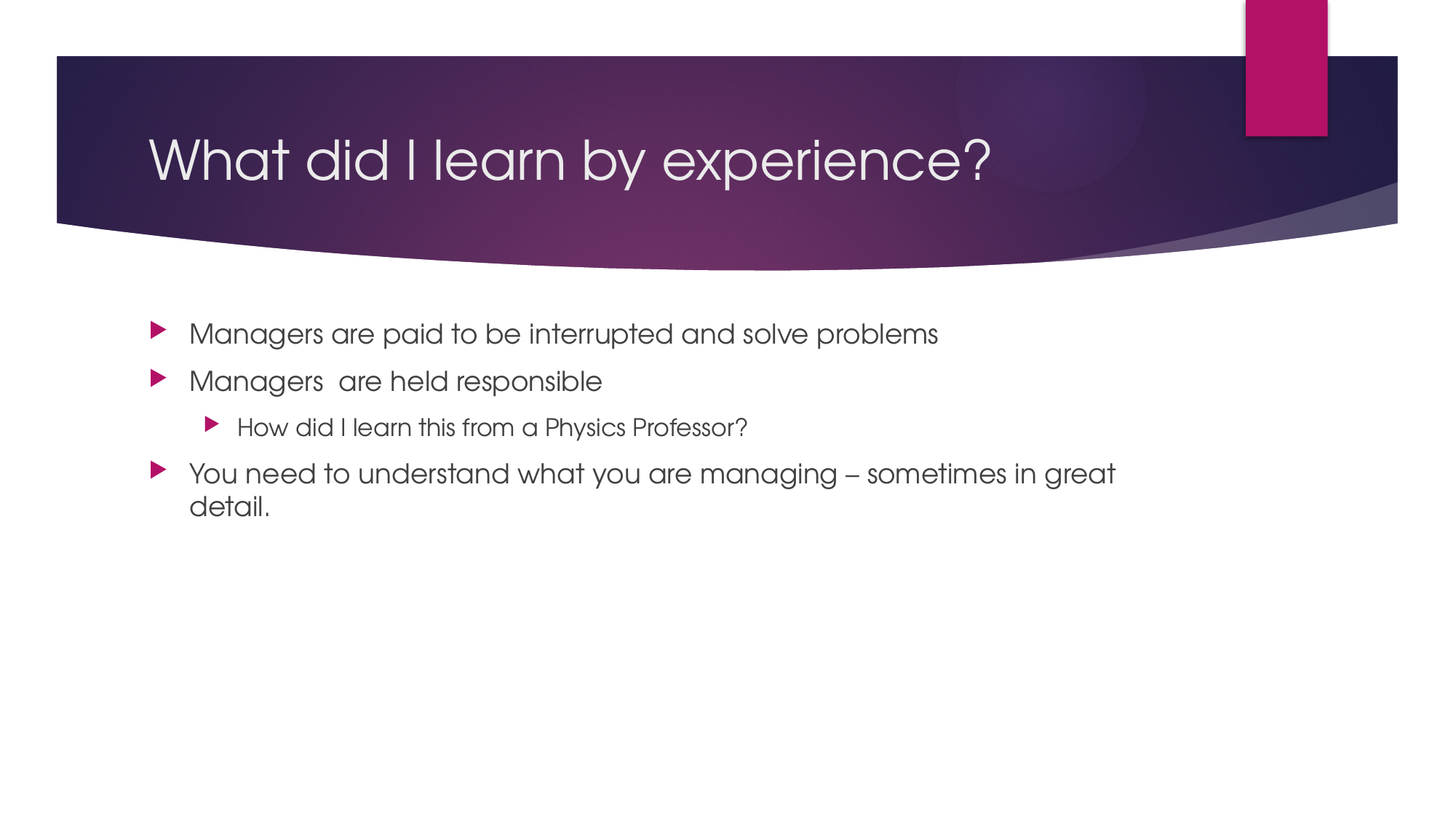

# What did I learn by experience?
Managers are paid to be interrupted and solve problems
Managers  are held responsible
How did I learn this from a Physics Professor?
You need to understand what you are managing – sometimes in great detail.